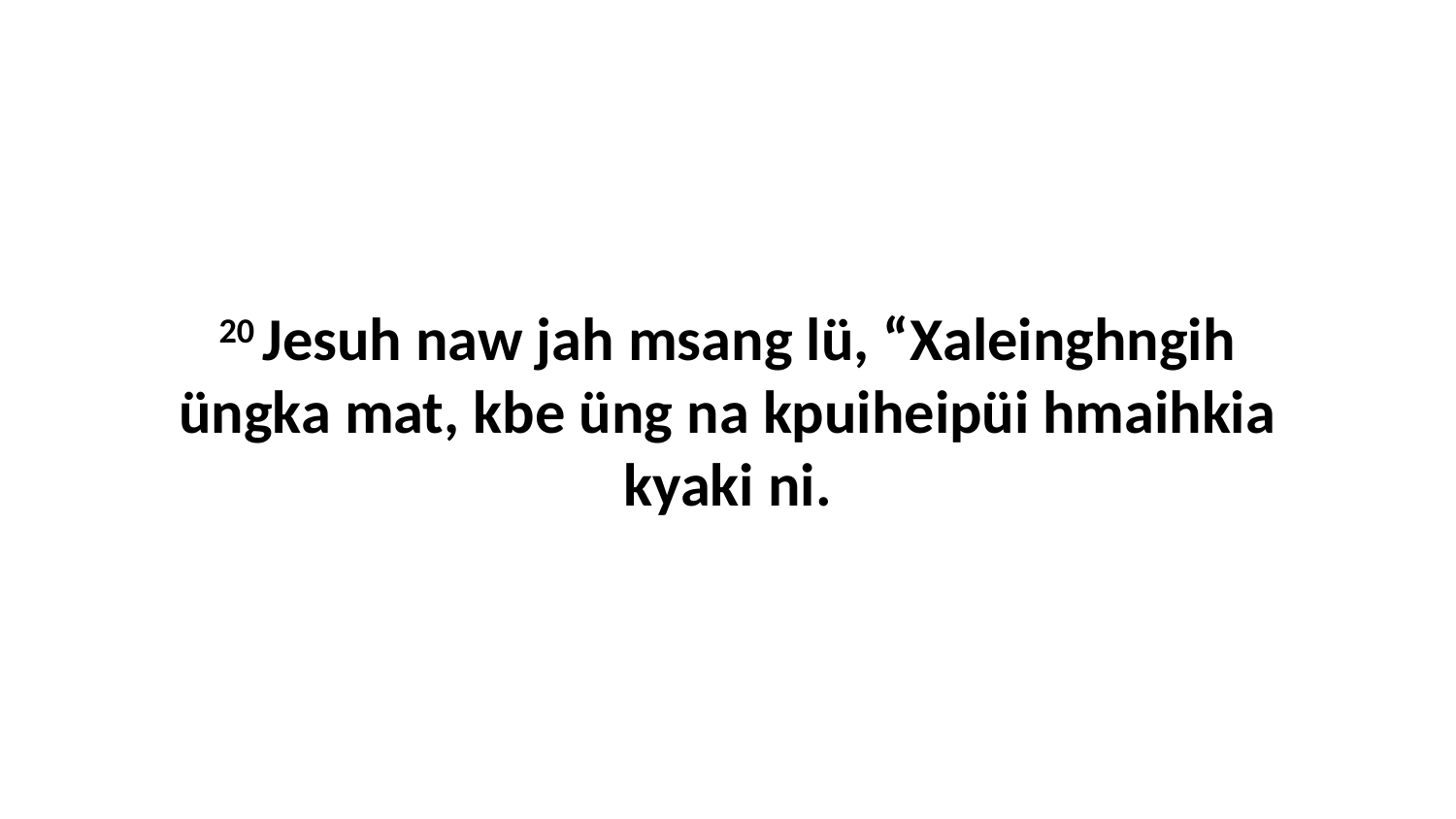

20 Jesuh naw jah msang lü, “Xaleinghngih üngka mat, kbe üng na kpuiheipüi hmaihkia kyaki ni.